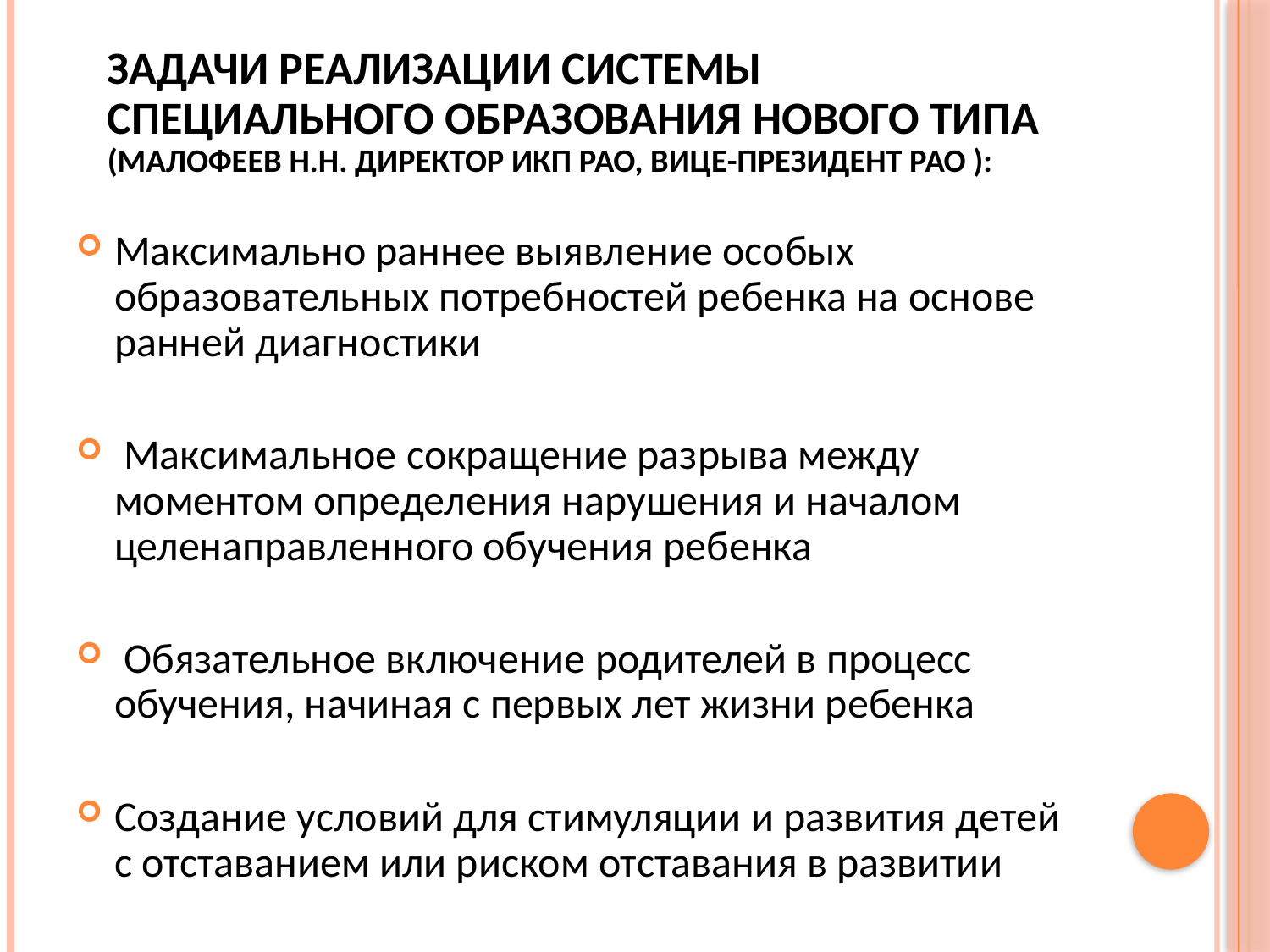

# Задачи реализации системы специального образования нового типа (Малофеев Н.Н. директор ИКП РАО, вице-президент РАО ):
Максимально раннее выявление особых образовательных потребностей ребенка на основе ранней диагностики

 Максимальное сокращение разрыва между моментом определения нарушения и началом целенаправленного обучения ребенка

 Обязательное включение родителей в процесс обучения, начиная с первых лет жизни ребенка

Создание условий для стимуляции и развития детей с отставанием или риском отставания в развитии